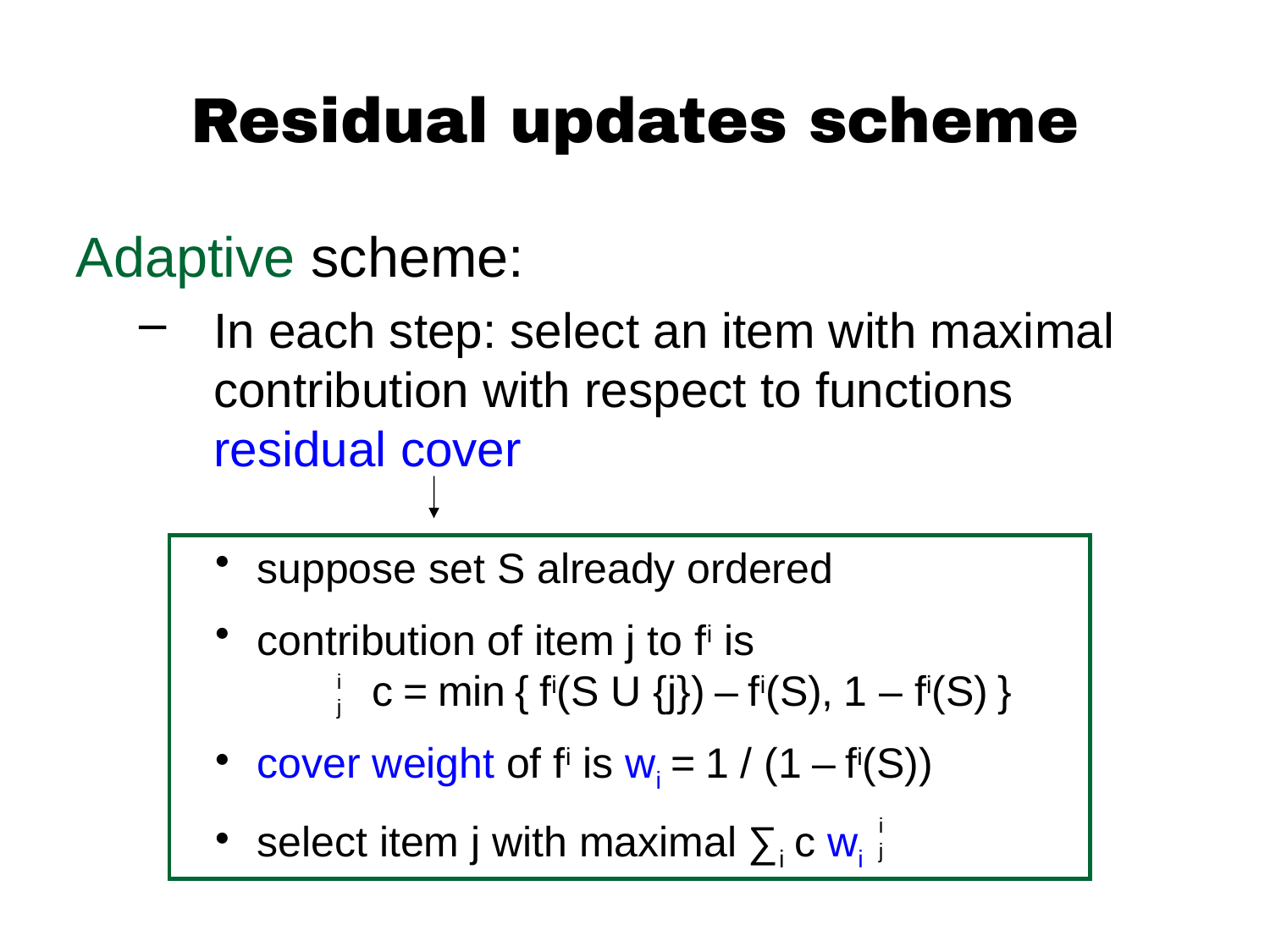

# Residual updates scheme
Adaptive scheme:
In each step: select an item with maximal contribution with respect to functions residual cover

 suppose set S already ordered

 contribution of item j to fi is 			c = min { fi(S U {j}) – fi(S), 1 – fi(S) }

 cover weight of fi is wi = 1 / (1 – fi(S))

 select item j with maximal ∑i c wi
i
j
i
j